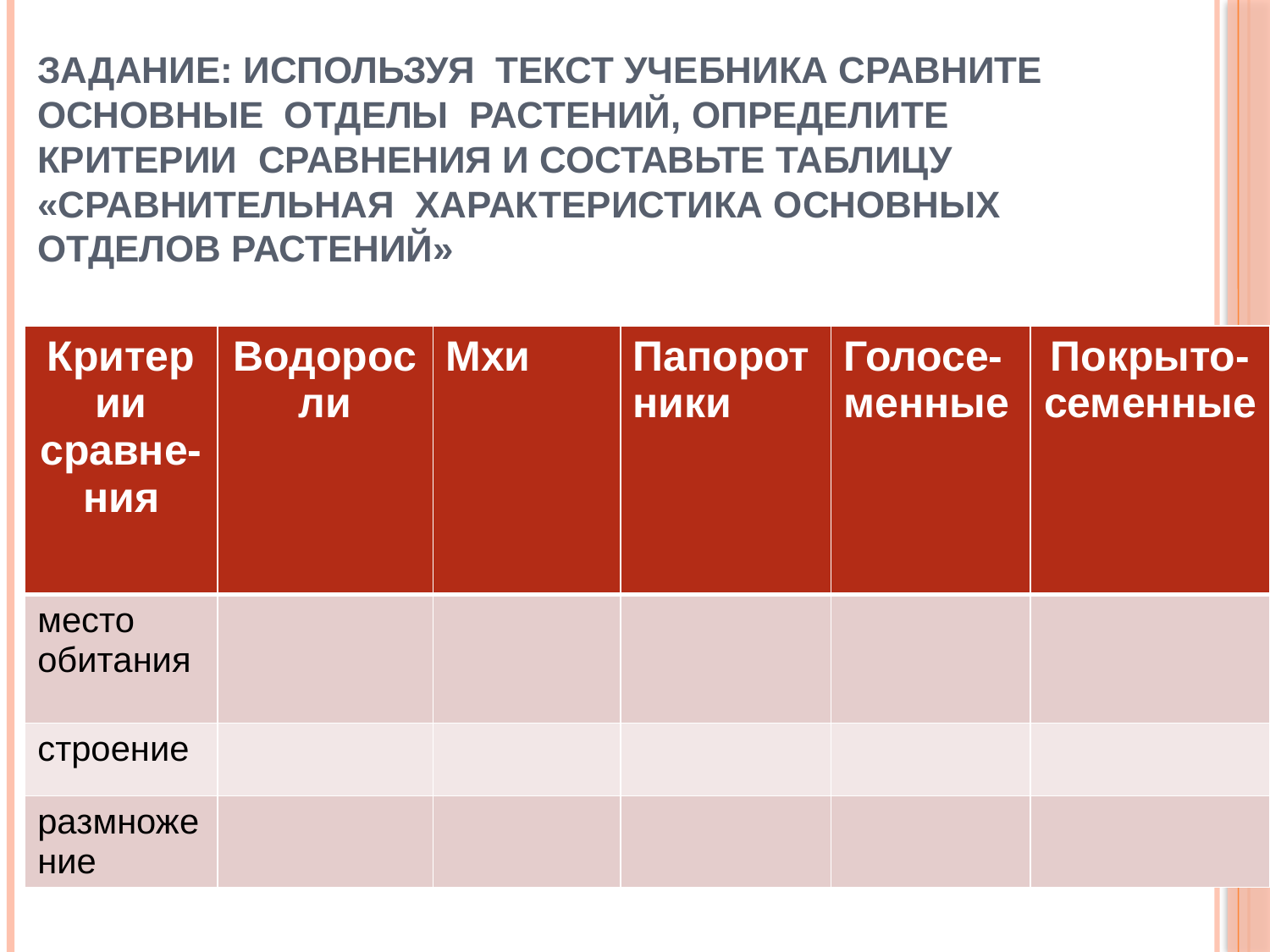

# Задание: Используя  текст учебника сравните  основные  отделы  растений, определите  критерии  сравнения и составьте таблицу «Сравнительная  характеристика основных отделов растений»
| Критерии сравне-ния | Водоросли | Мхи | Папорот ники | Голосе-менные | Покрыто-семенные |
| --- | --- | --- | --- | --- | --- |
| место обитания |  |  |  |  |  |
| строение |  |  |  |  |  |
| размножение |  |  |  |  |  |